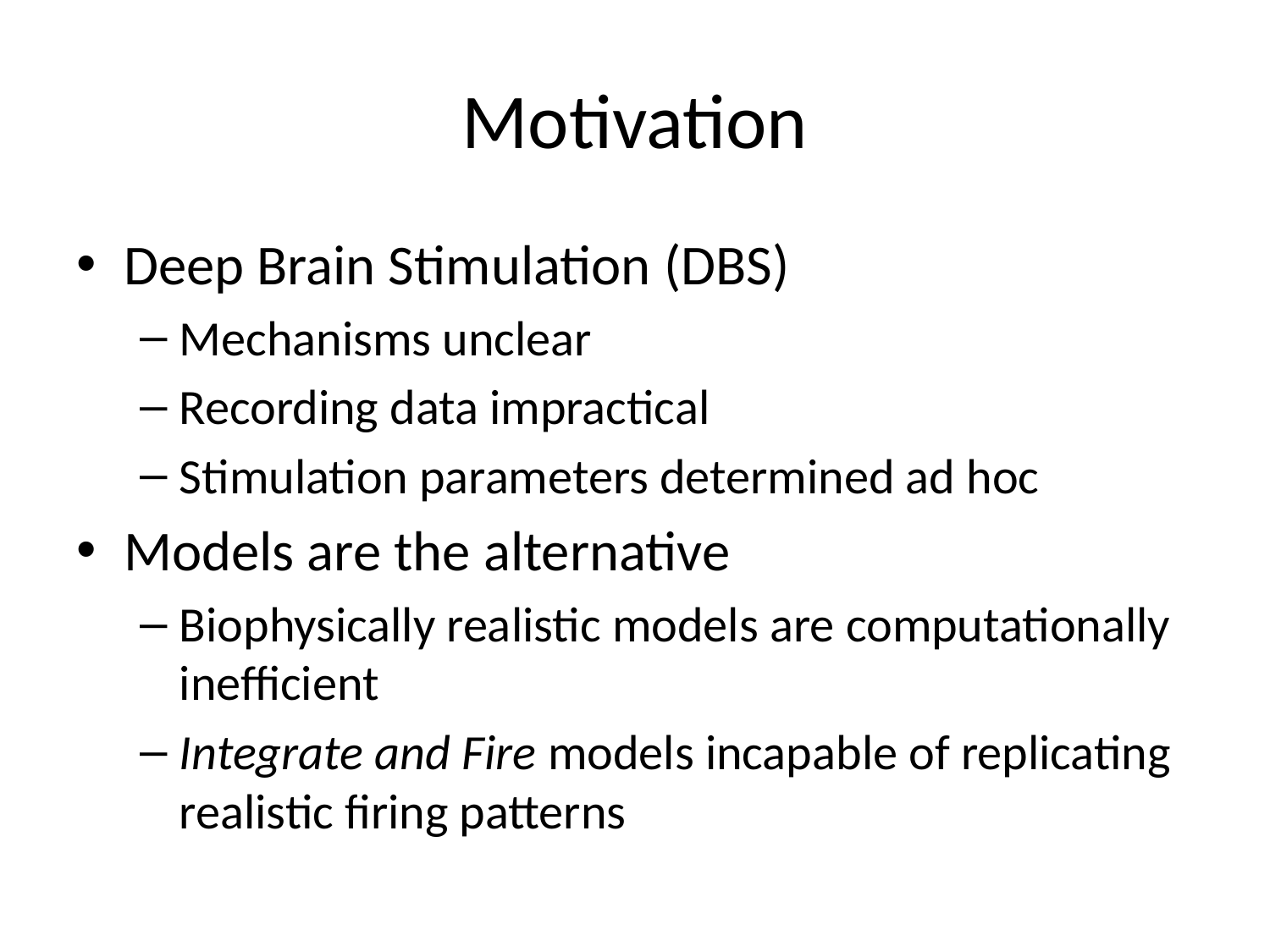

# Motivation
Deep Brain Stimulation (DBS)
Mechanisms unclear
Recording data impractical
Stimulation parameters determined ad hoc
Models are the alternative
Biophysically realistic models are computationally inefficient
Integrate and Fire models incapable of replicating realistic firing patterns